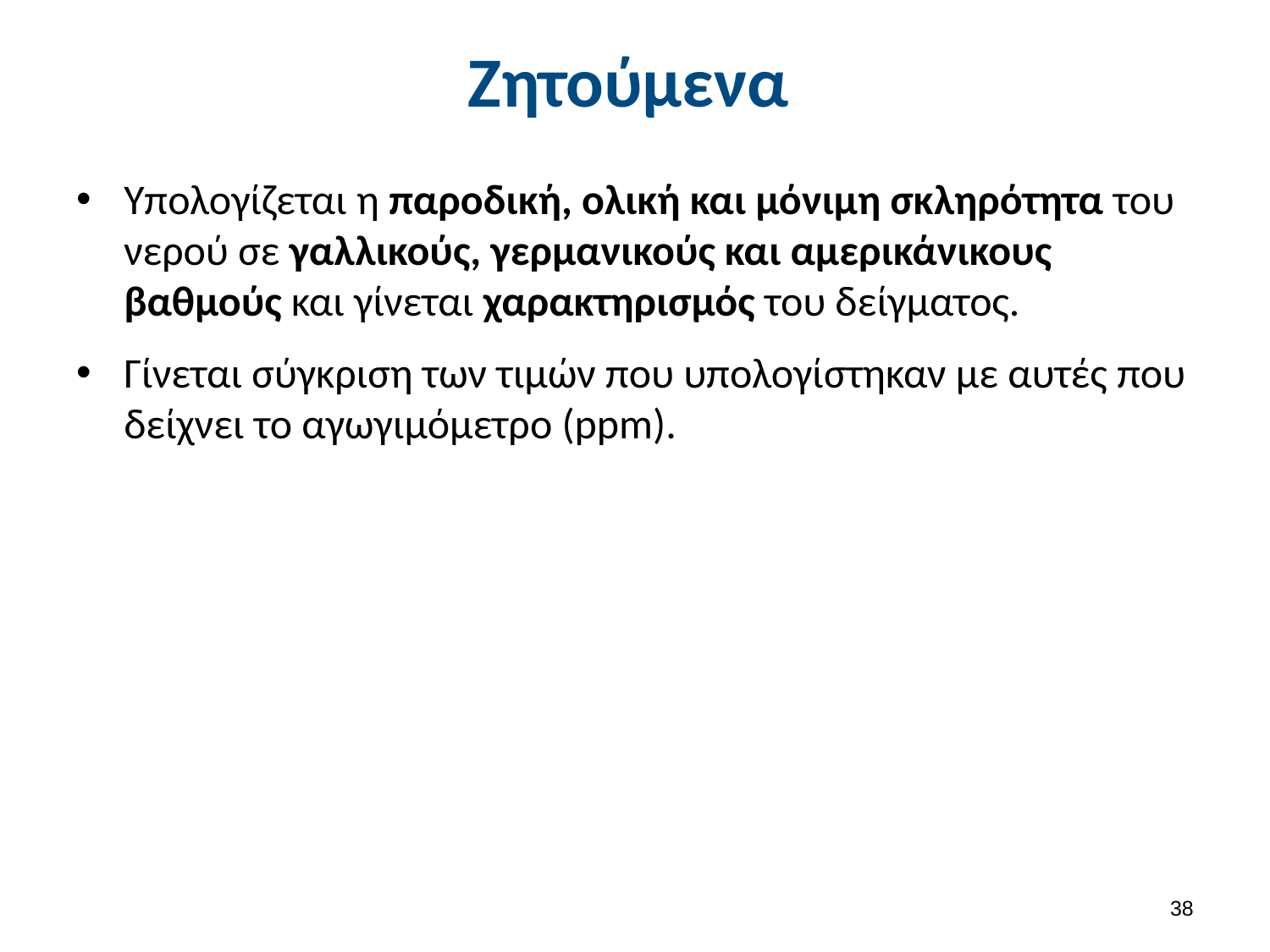

# Ζητούμενα
Υπολογίζεται η παροδική, ολική και μόνιμη σκληρότητα του νερού σε γαλλικούς, γερμανικούς και αμερικάνικους βαθμούς και γίνεται χαρακτηρισμός του δείγματος.
Γίνεται σύγκριση των τιμών που υπολογίστηκαν με αυτές που δείχνει το αγωγιμόμετρο (ppm).

38